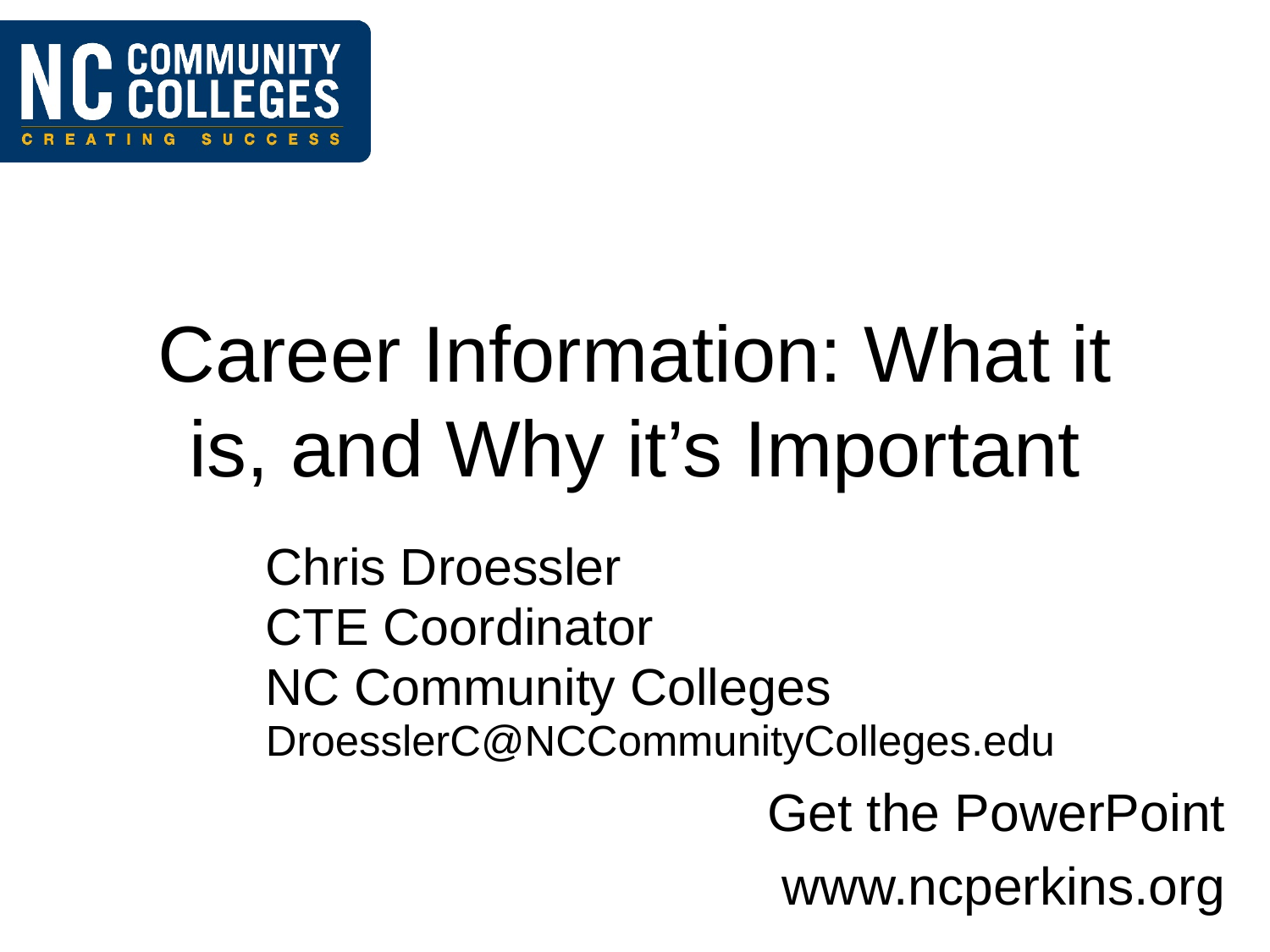

# Career Information: What it is, and Why it’s Important
Chris Droessler
CTE Coordinator
NC Community Colleges
DroesslerC@NCCommunityColleges.edu
Get the PowerPoint
www.ncperkins.org